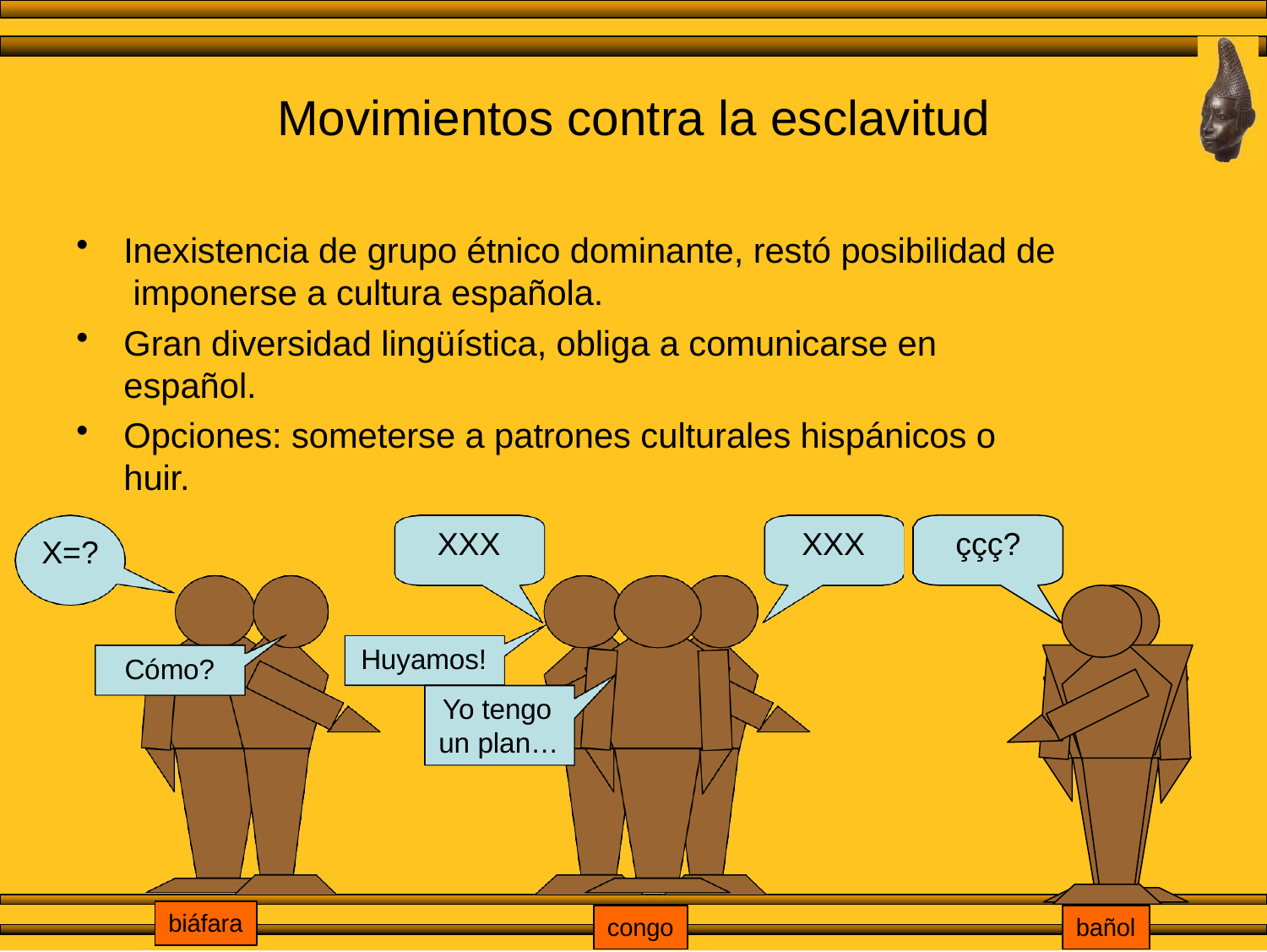

# Movimientos contra la esclavitud
Inexistencia de grupo étnico dominante, restó posibilidad de  imponerse a cultura española.
Gran diversidad lingüística, obliga a comunicarse en español.
Opciones: someterse a patrones culturales hispánicos o huir.

XXX
XXX
ççç?
X=?

Huyamos!
Yo tengo  un plan…

Cómo?

biáfara
congo
bañol